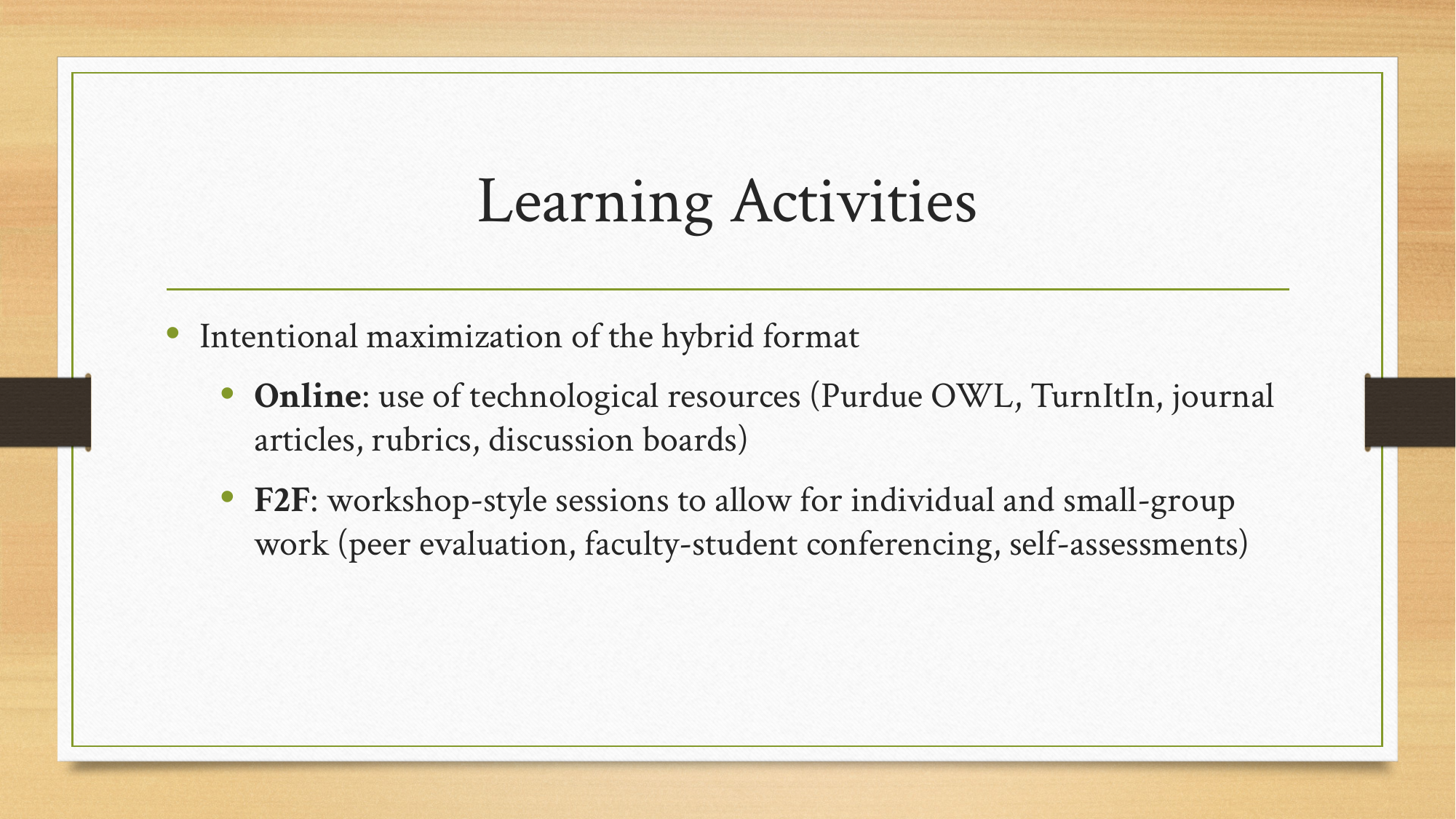

# Learning Activities
Intentional maximization of the hybrid format
Online: use of technological resources (Purdue OWL, TurnItIn, journal articles, rubrics, discussion boards)
F2F: workshop-style sessions to allow for individual and small-group work (peer evaluation, faculty-student conferencing, self-assessments)